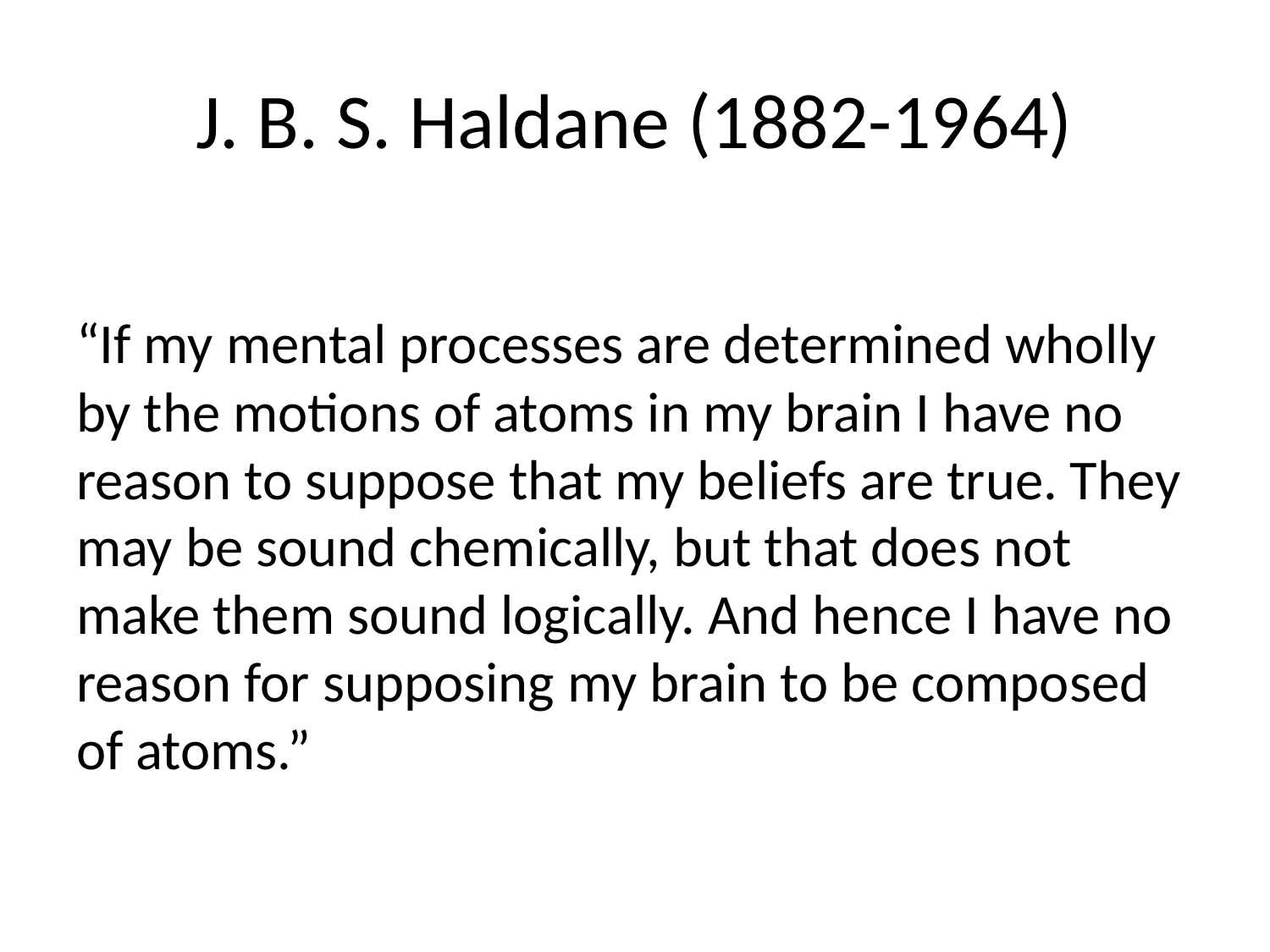

# J. B. S. Haldane (1882-1964)

“If my mental processes are determined wholly by the motions of atoms in my brain I have no reason to suppose that my beliefs are true. They may be sound chemically, but that does not make them sound logically. And hence I have no reason for supposing my brain to be composed of atoms.”